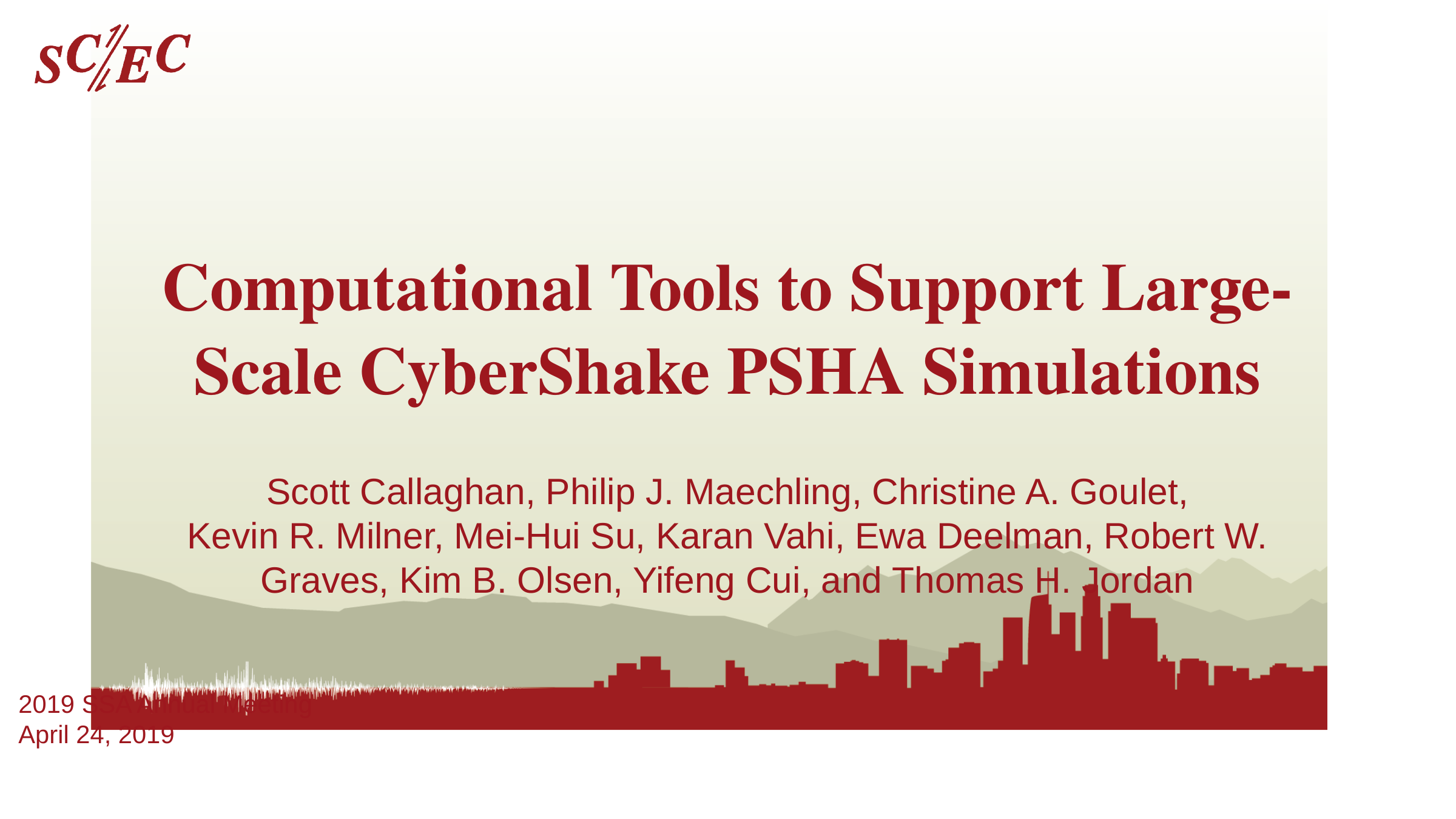

# Computational Tools to Support Large-Scale CyberShake PSHA Simulations
Scott Callaghan, Philip J. Maechling, Christine A. Goulet,
Kevin R. Milner, Mei-Hui Su, Karan Vahi, Ewa Deelman, Robert W. Graves, Kim B. Olsen, Yifeng Cui, and Thomas H. Jordan
2019 SSA Annual Meeting
April 24, 2019
Southern California Earthquake Center